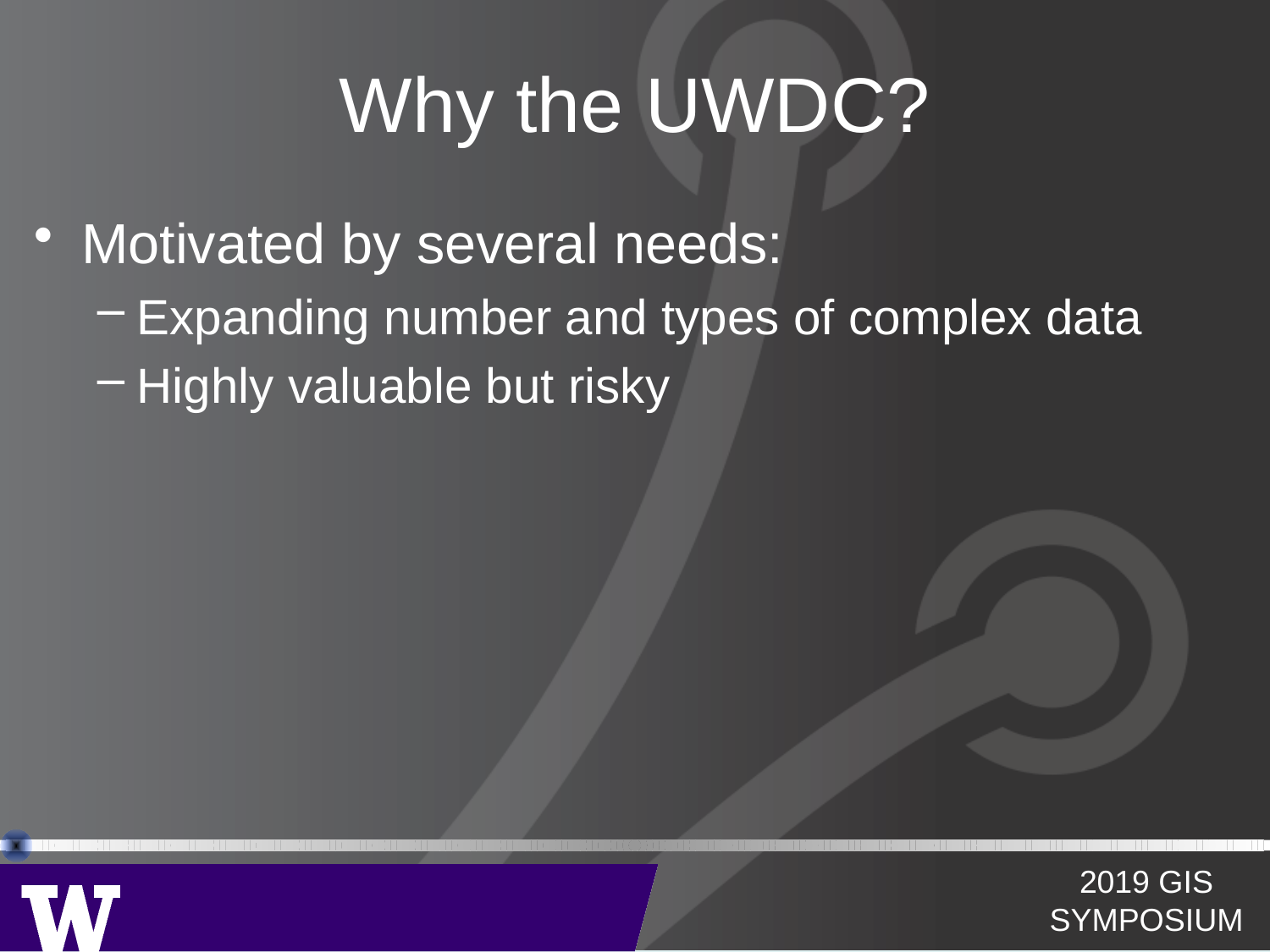

# Why the UWDC?
Motivated by several needs:
Expanding number and types of complex data
Highly valuable but risky